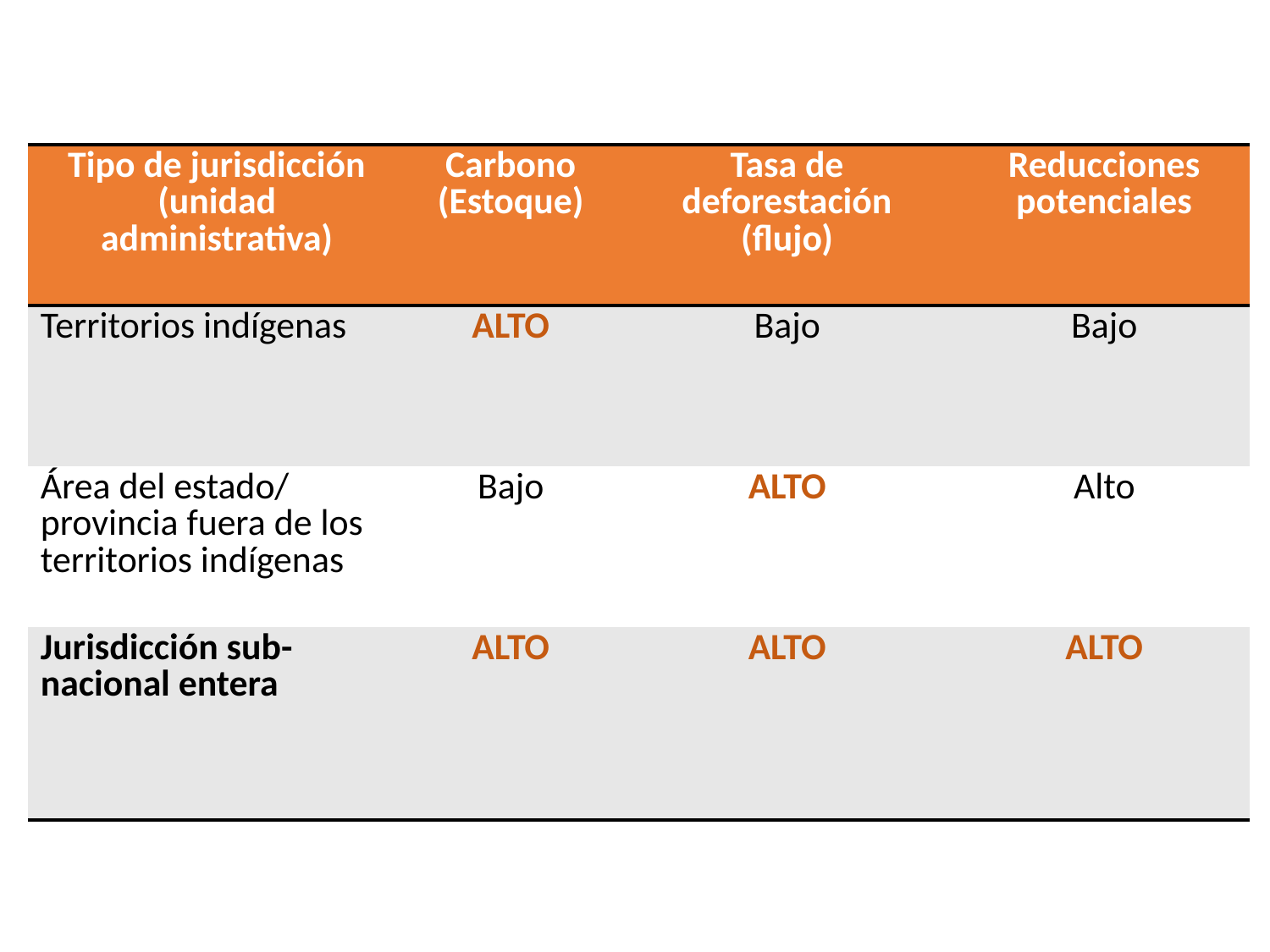

| Tipo de jurisdicción (unidad administrativa) | Carbono (Estoque) | Tasa de deforestación (flujo) | Reducciones potenciales |
| --- | --- | --- | --- |
| Territorios indígenas | ALTO | Bajo | Bajo |
| Área del estado/ provincia fuera de los territorios indígenas | Bajo | ALTO | Alto |
| Jurisdicción sub-nacional entera | ALTO | ALTO | ALTO |